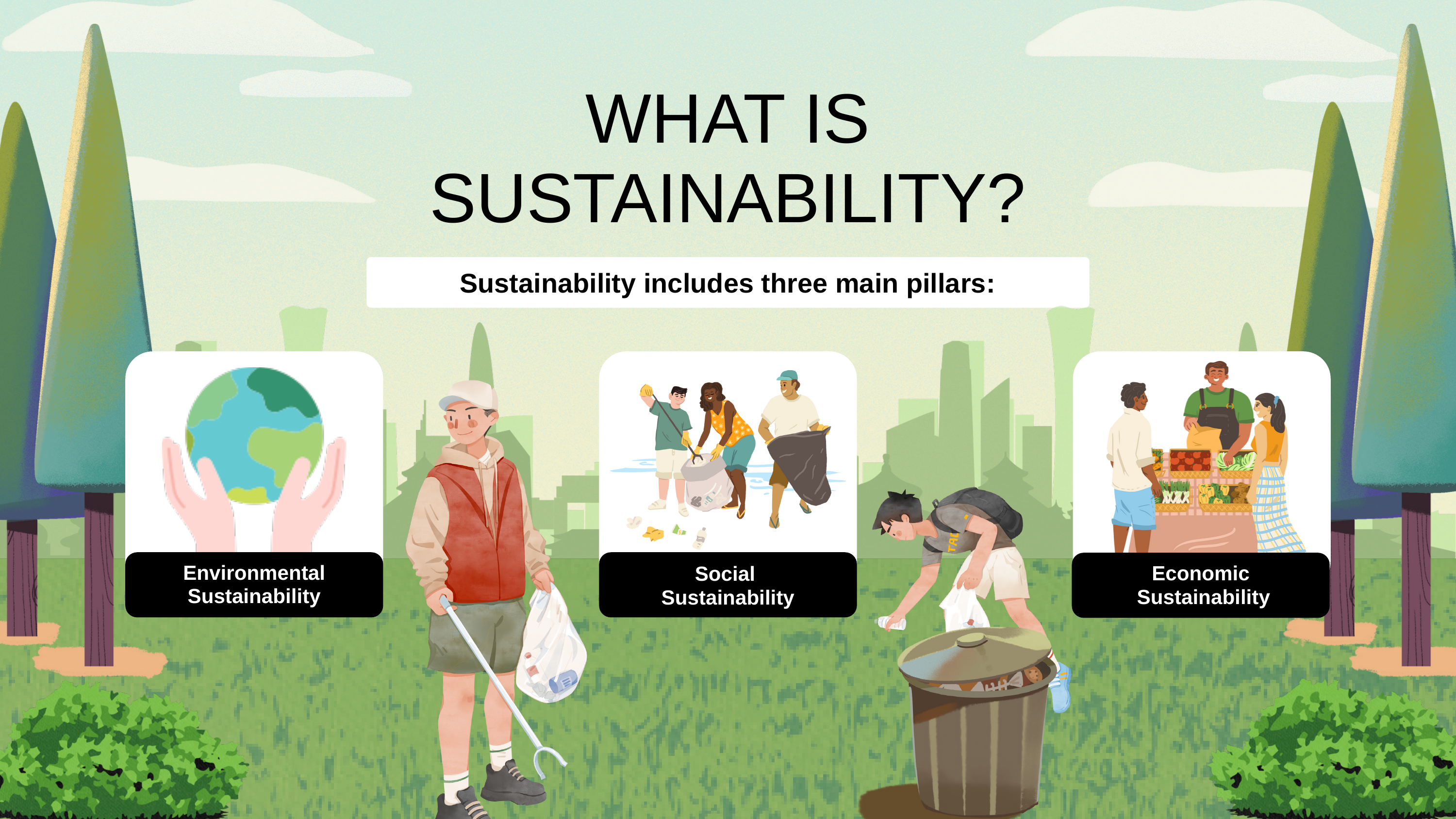

WHAT IS SUSTAINABILITY?

Sustainability includes three main pillars:

Environmental Sustainability
Economic
 Sustainability
Social
Sustainability